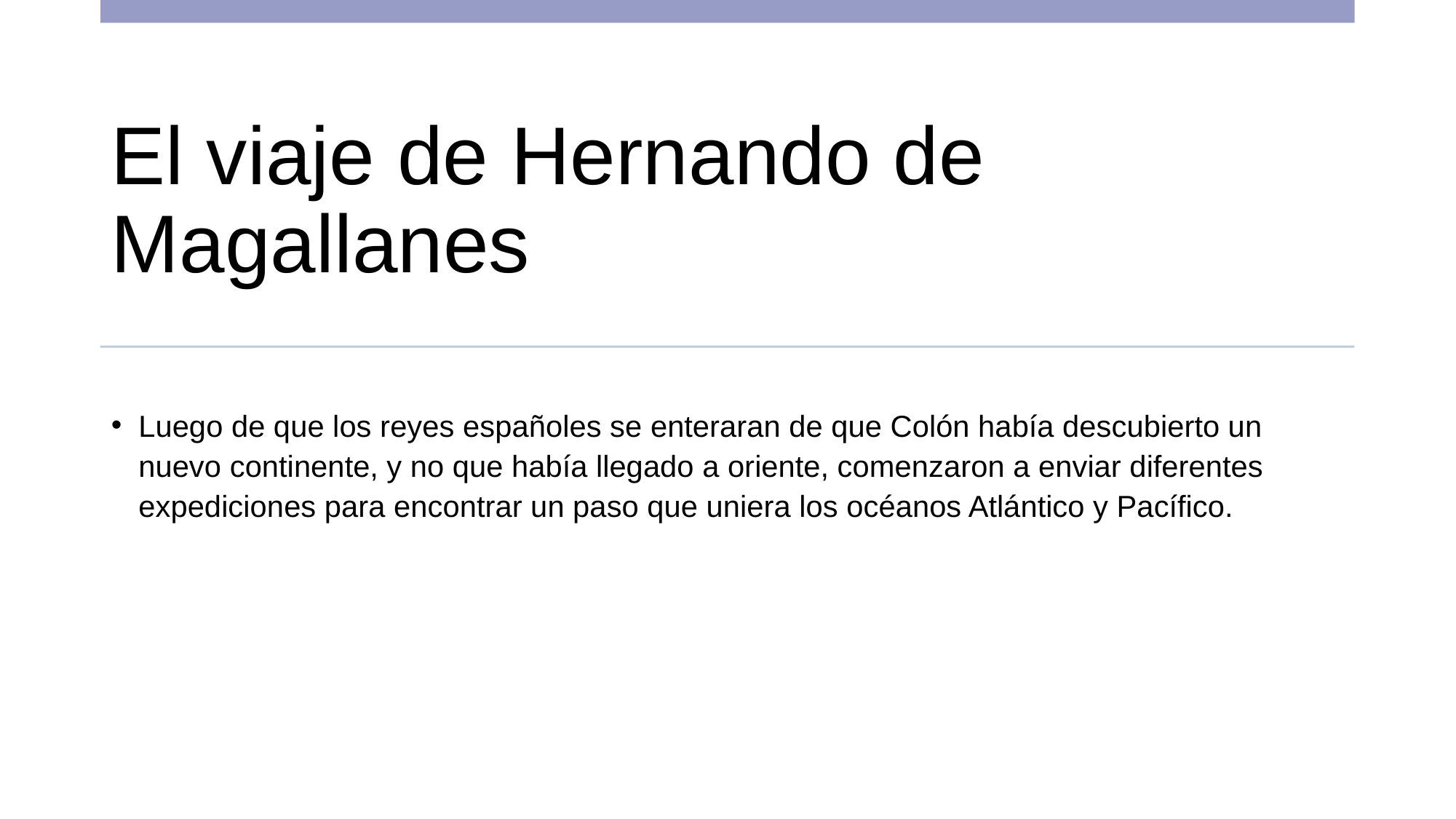

# El viaje de Hernando de Magallanes

Luego de que los reyes españoles se enteraran de que Colón había descubierto un nuevo continente, y no que había llegado a oriente, comenzaron a enviar diferentes expediciones para encontrar un paso que uniera los océanos Atlántico y Pacífico.